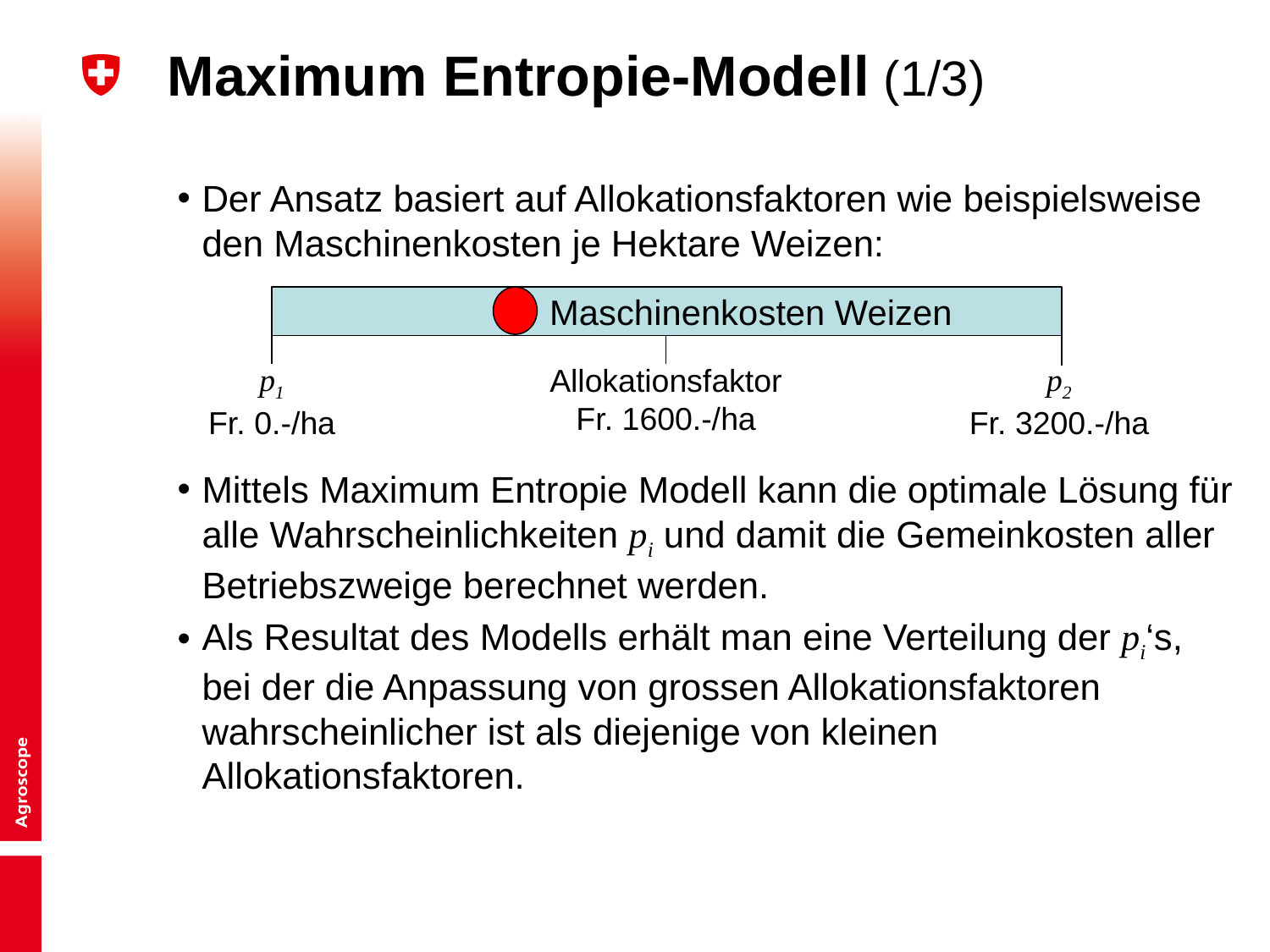

# Maximum Entropie-Modell (1/3)
Der Ansatz basiert auf Allokationsfaktoren wie beispielsweise den Maschinenkosten je Hektare Weizen:

Mittels Maximum Entropie Modell kann die optimale Lösung für alle Wahrscheinlichkeiten pi und damit die Gemeinkosten aller Betriebszweige berechnet werden.
Als Resultat des Modells erhält man eine Verteilung der pi‘s,
bei der die Anpassung von grossen Allokationsfaktoren wahrscheinlicher ist als diejenige von kleinen Allokationsfaktoren.

Maschinenkosten Weizen

p2
Fr. 3200.-/ha
p1
Fr. 0.-/ha
Allokationsfaktor
Fr. 1600.-/ha